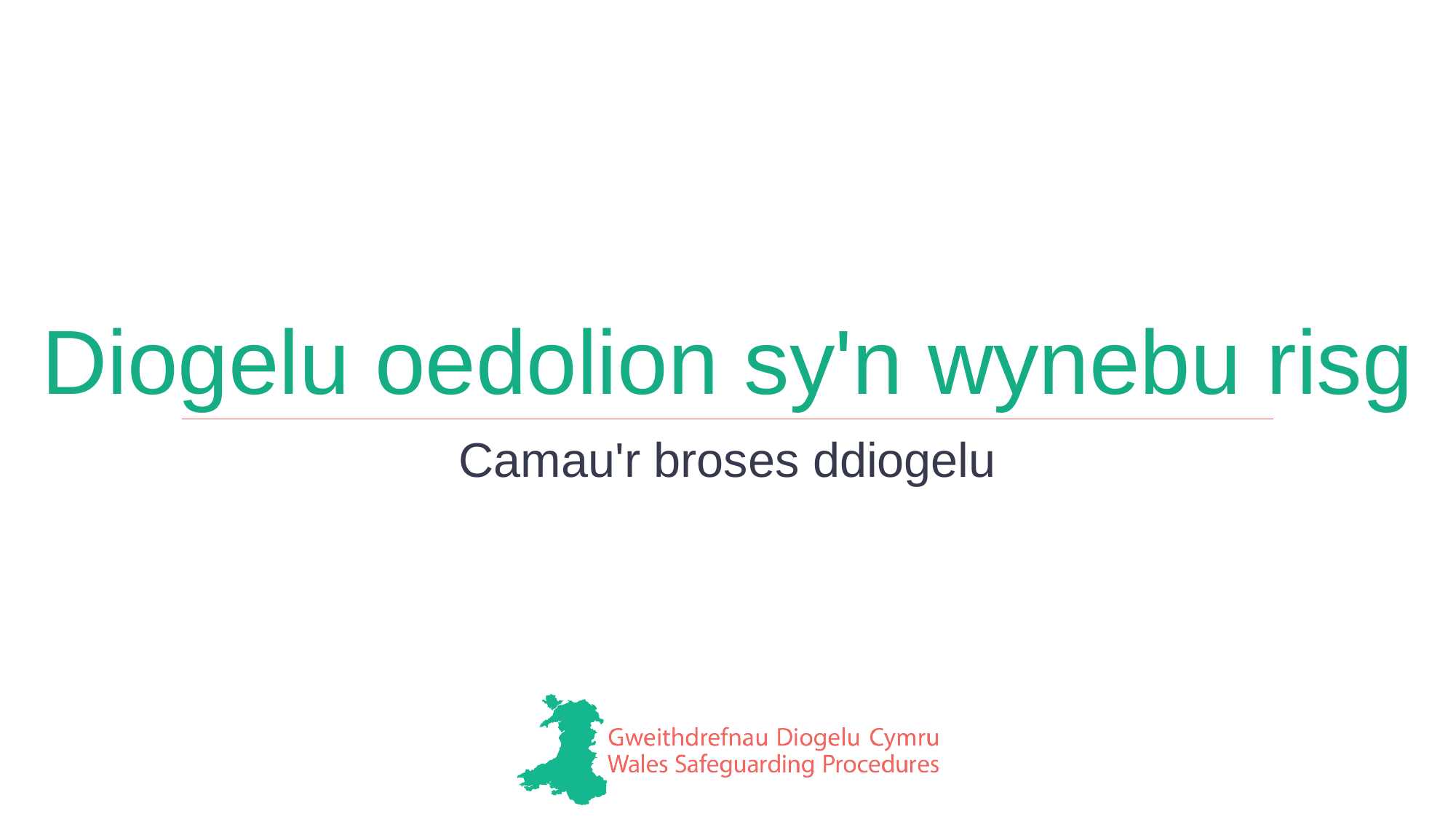

# Diogelu oedolion sy'n wynebu risg
Camau'r broses ddiogelu